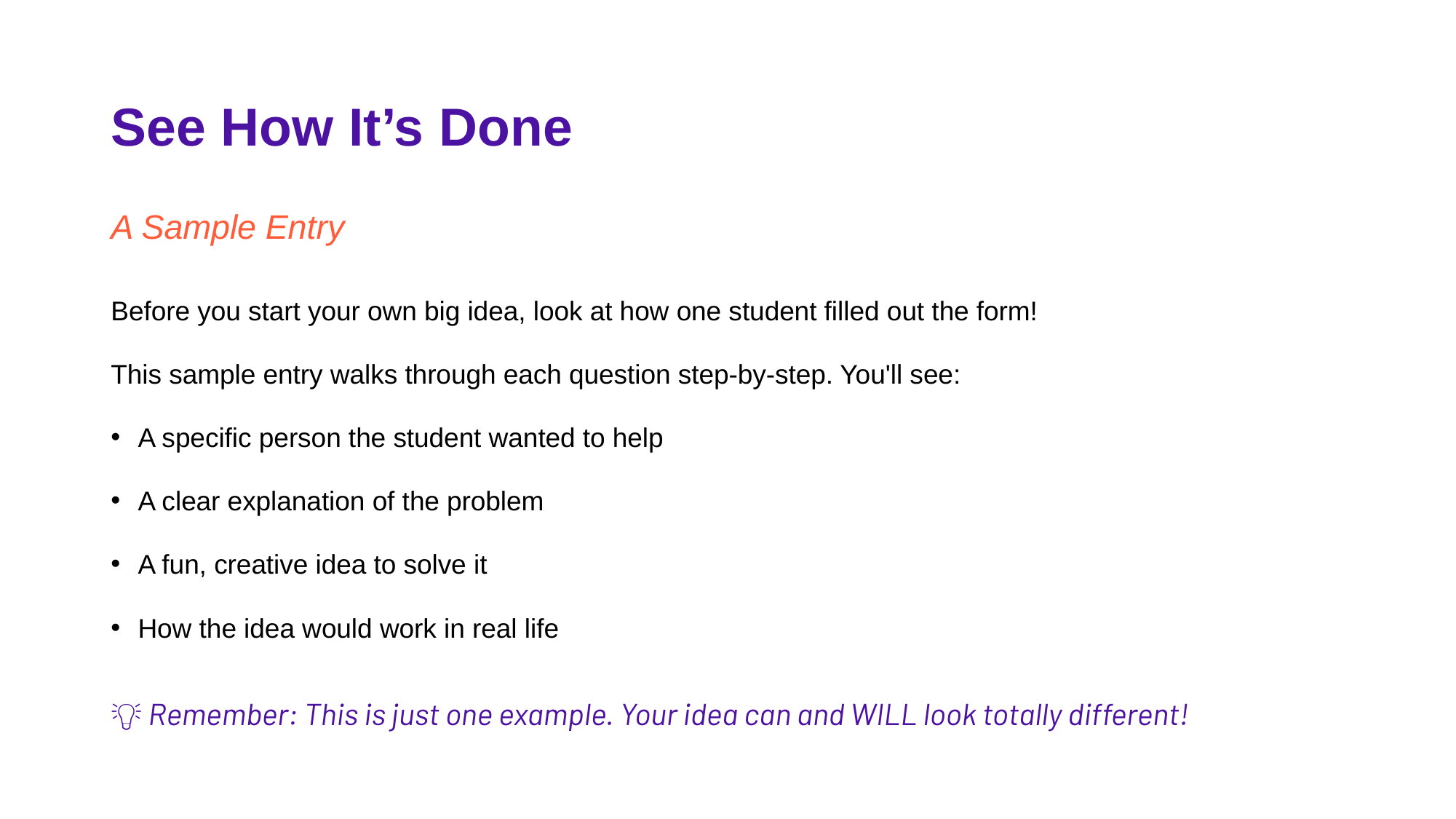

# See How It’s Done A Sample Entry
Before you start your own big idea, look at how one student filled out the form!
This sample entry walks through each question step-by-step. You'll see:
A specific person the student wanted to help
A clear explanation of the problem
A fun, creative idea to solve it
How the idea would work in real life
💡 Remember: This is just one example. Your idea can and WILL look totally different!